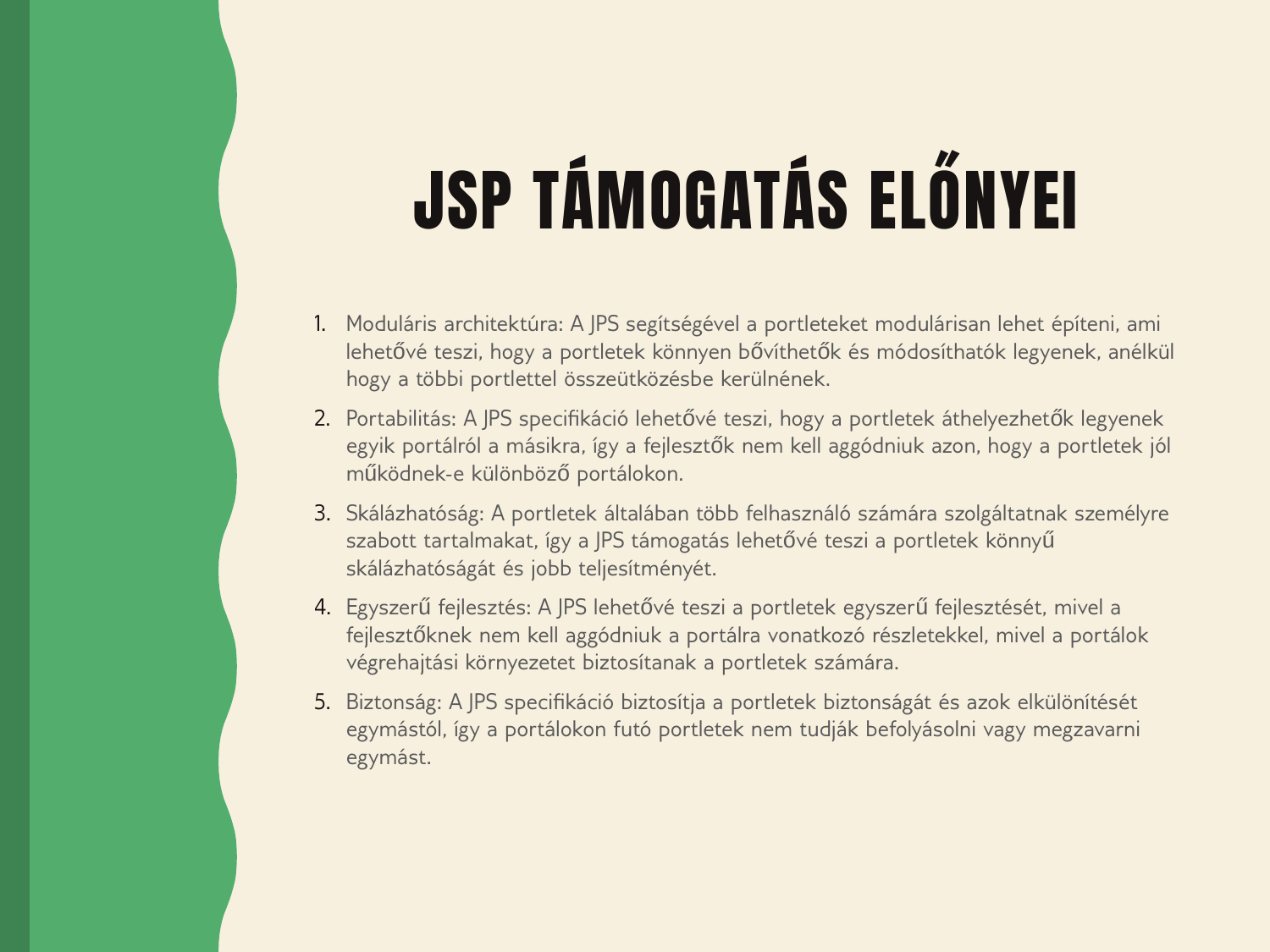

# JSP támogatás előnyei
Moduláris architektúra: A JPS segítségével a portleteket modulárisan lehet építeni, ami lehetővé teszi, hogy a portletek könnyen bővíthetők és módosíthatók legyenek, anélkül hogy a többi portlettel összeütközésbe kerülnének.
Portabilitás: A JPS specifikáció lehetővé teszi, hogy a portletek áthelyezhetők legyenek egyik portálról a másikra, így a fejlesztők nem kell aggódniuk azon, hogy a portletek jól működnek-e különböző portálokon.
Skálázhatóság: A portletek általában több felhasználó számára szolgáltatnak személyre szabott tartalmakat, így a JPS támogatás lehetővé teszi a portletek könnyű skálázhatóságát és jobb teljesítményét.
Egyszerű fejlesztés: A JPS lehetővé teszi a portletek egyszerű fejlesztését, mivel a fejlesztőknek nem kell aggódniuk a portálra vonatkozó részletekkel, mivel a portálok végrehajtási környezetet biztosítanak a portletek számára.
Biztonság: A JPS specifikáció biztosítja a portletek biztonságát és azok elkülönítését egymástól, így a portálokon futó portletek nem tudják befolyásolni vagy megzavarni egymást.